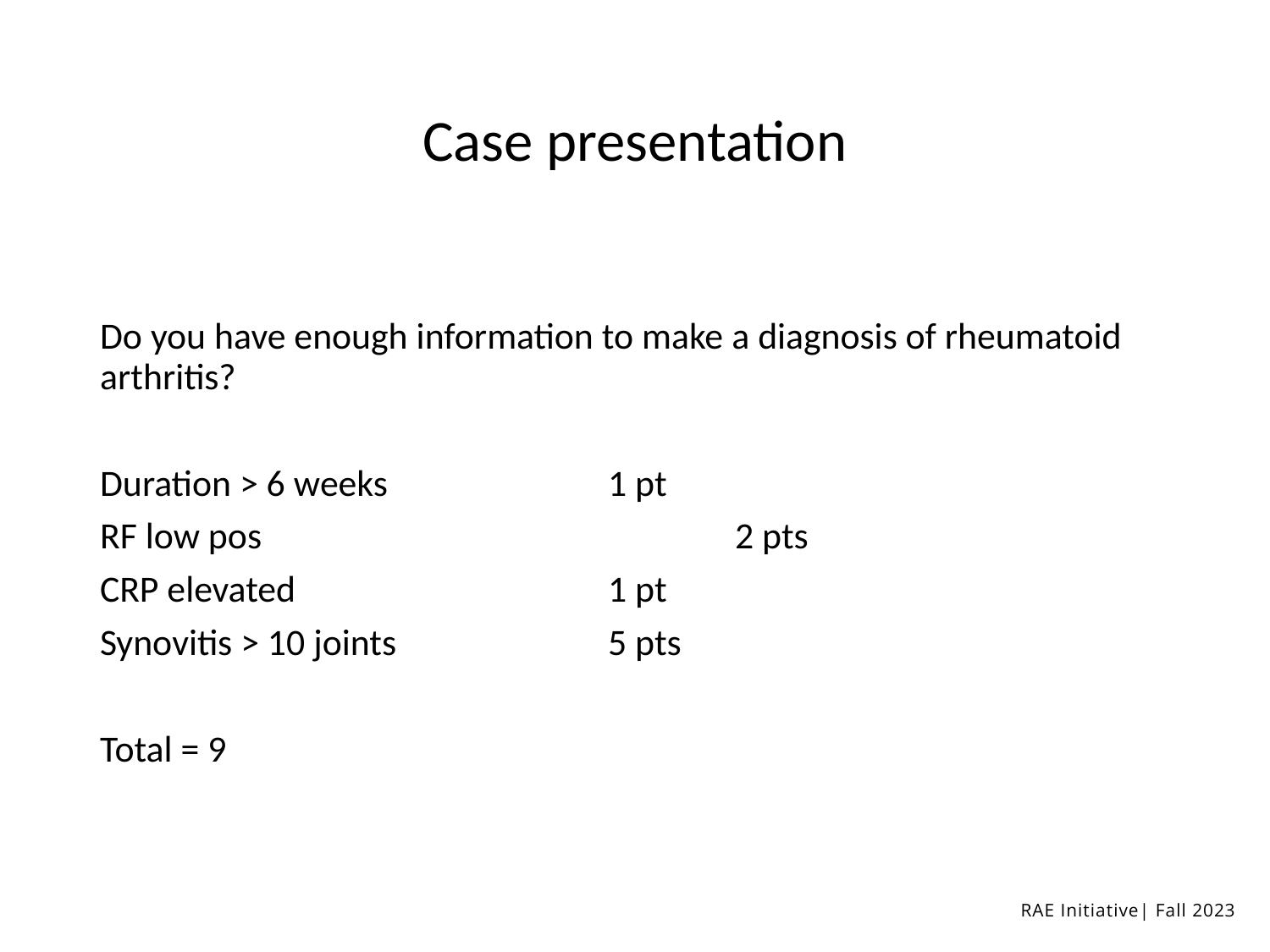

# Case presentation

Do you have enough information to make a diagnosis of rheumatoid arthritis?

Duration > 6 weeks		1 pt
RF low pos				2 pts
CRP elevated			1 pt
Synovitis > 10 joints		5 pts

Total = 9
RAE Initiative| Fall 2023